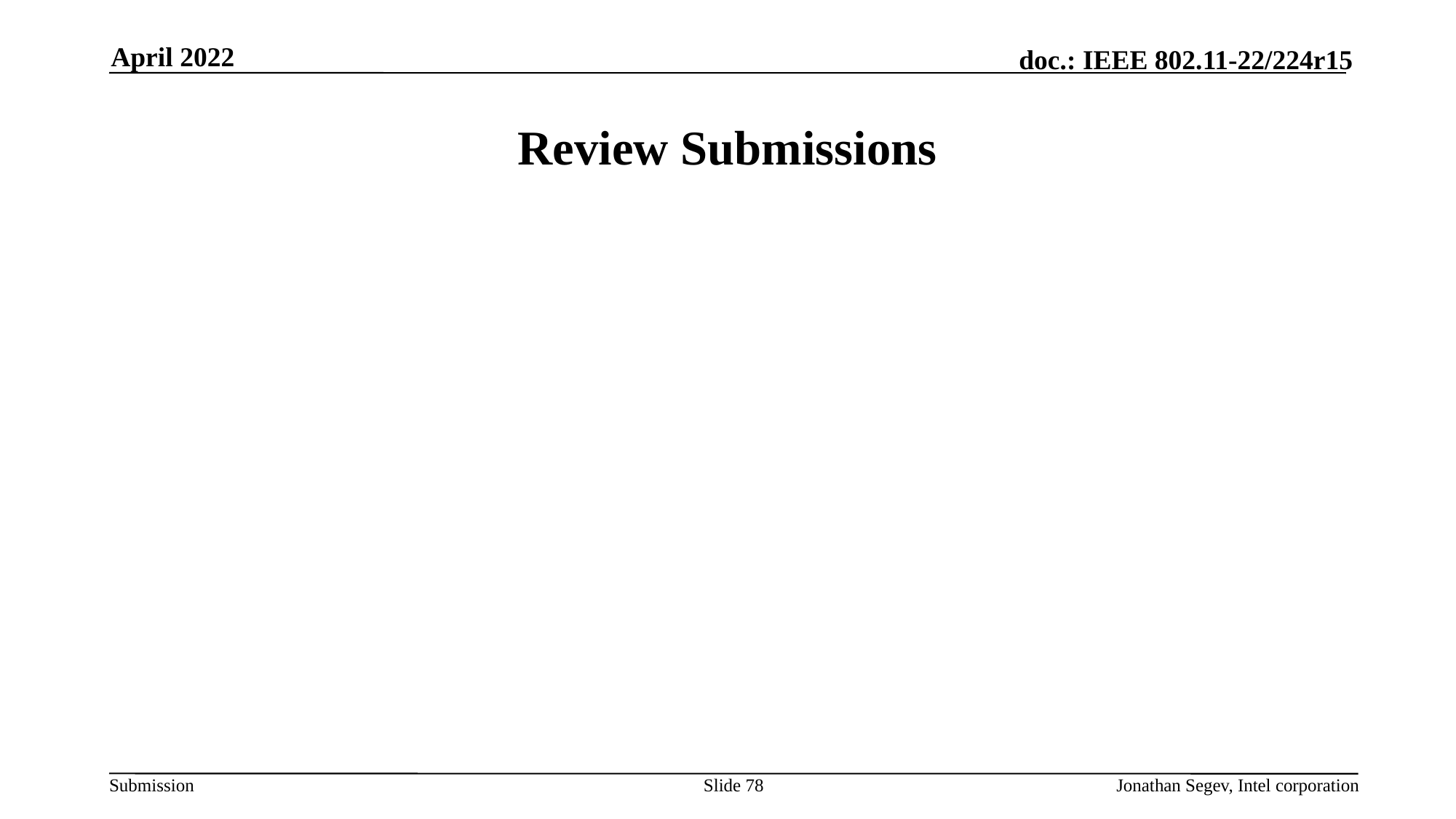

April 2022
# Review Submissions

Slide 78
Jonathan Segev, Intel corporation